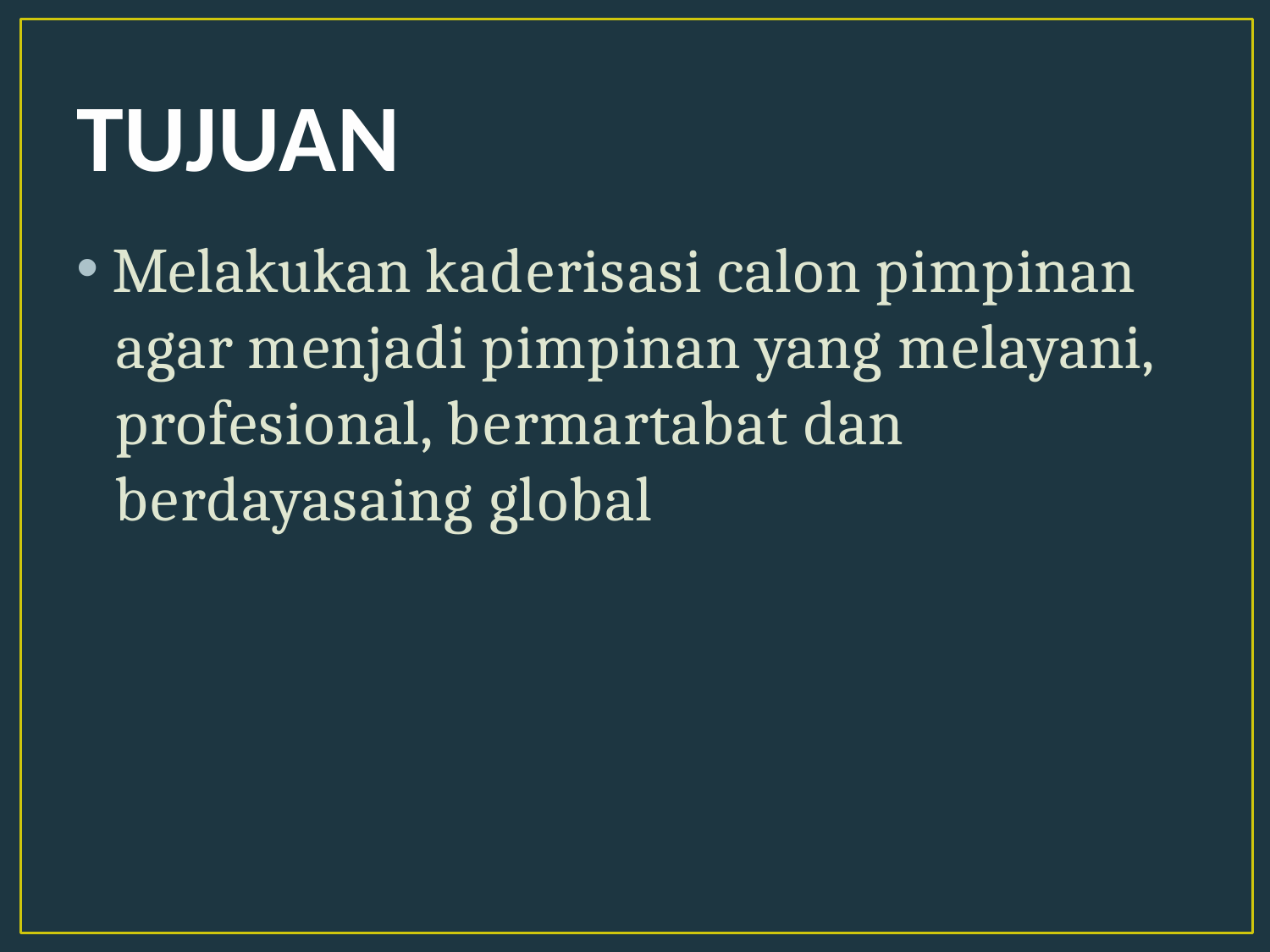

# TUJUAN
Melakukan kaderisasi calon pimpinan agar menjadi pimpinan yang melayani, profesional, bermartabat dan berdayasaing global